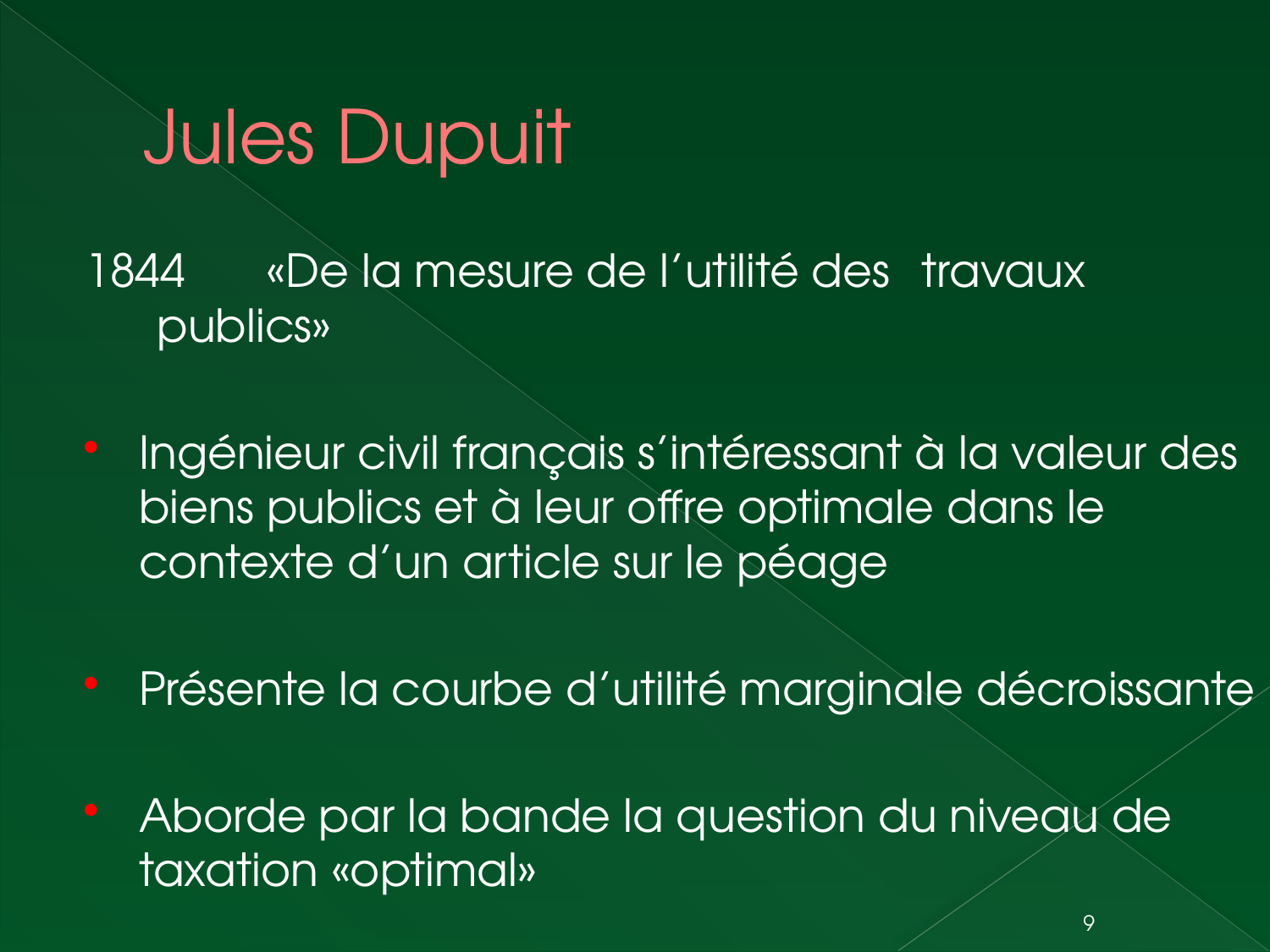

# Jules Dupuit
1844 	«De la mesure de l’utilité des 				travaux publics»

Ingénieur civil français s’intéressant à la valeur des biens publics et à leur offre optimale dans le contexte d’un article sur le péage

Présente la courbe d’utilité marginale décroissante

Aborde par la bande la question du niveau de taxation «optimal»
9